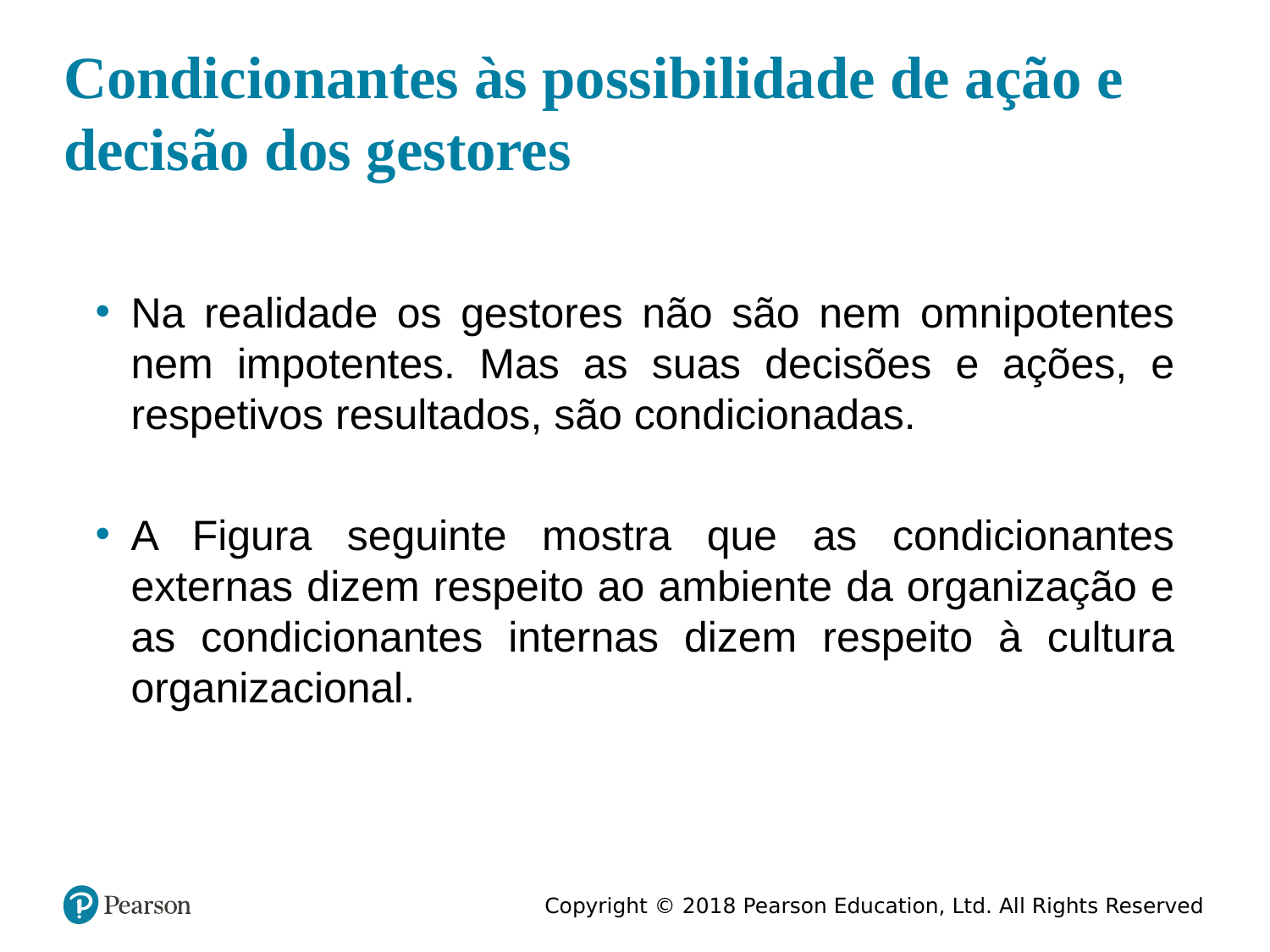

# Condicionantes às possibilidade de ação e decisão dos gestores
Na realidade os gestores não são nem omnipotentes nem impotentes. Mas as suas decisões e ações, e respetivos resultados, são condicionadas.

A Figura seguinte mostra que as condicionantes externas dizem respeito ao ambiente da organização e as condicionantes internas dizem respeito à cultura organizacional.